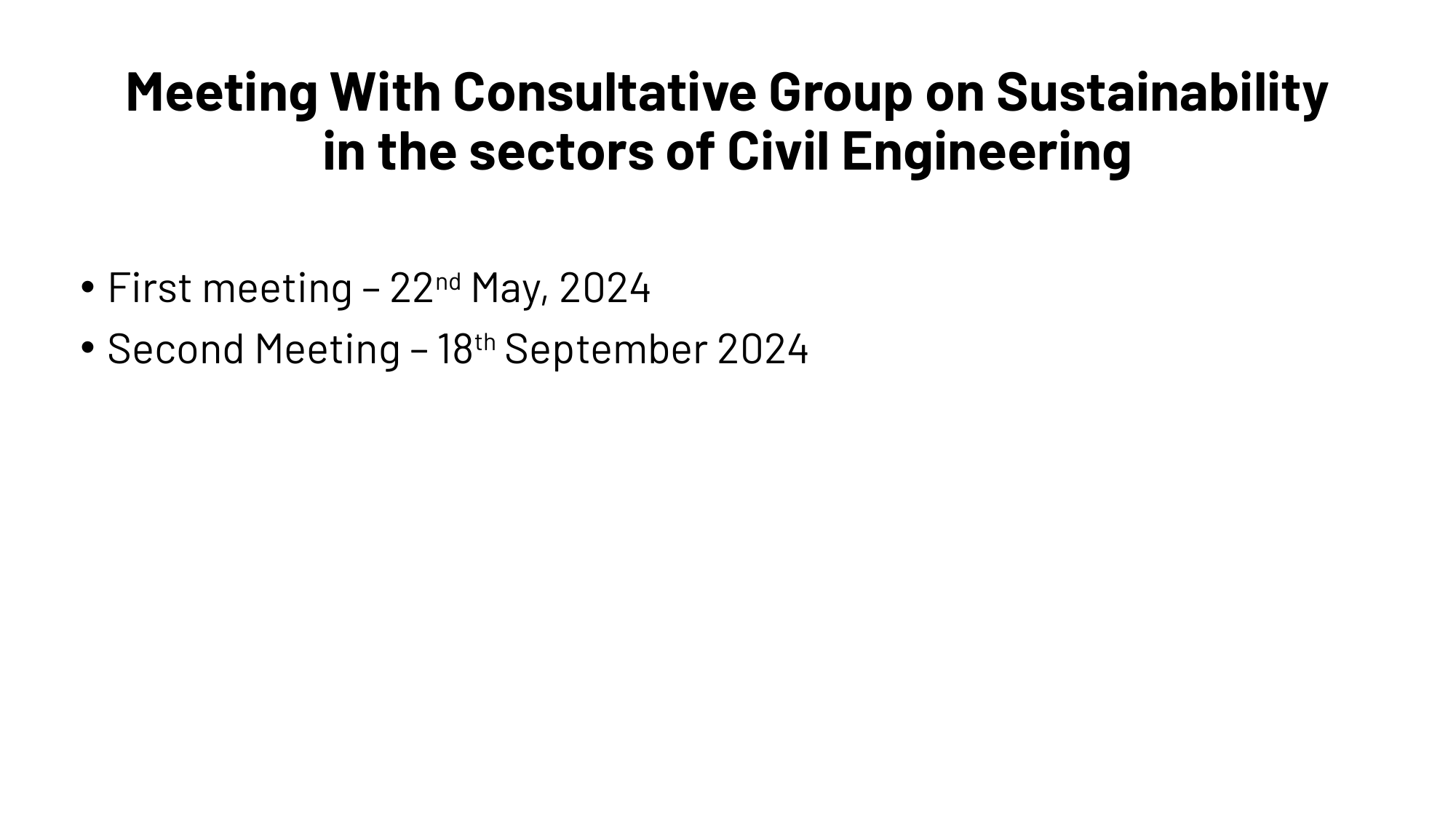

# Meeting With Consultative Group on Sustainability in the sectors of Civil Engineering
First meeting – 22nd May, 2024
Second Meeting – 18th September 2024